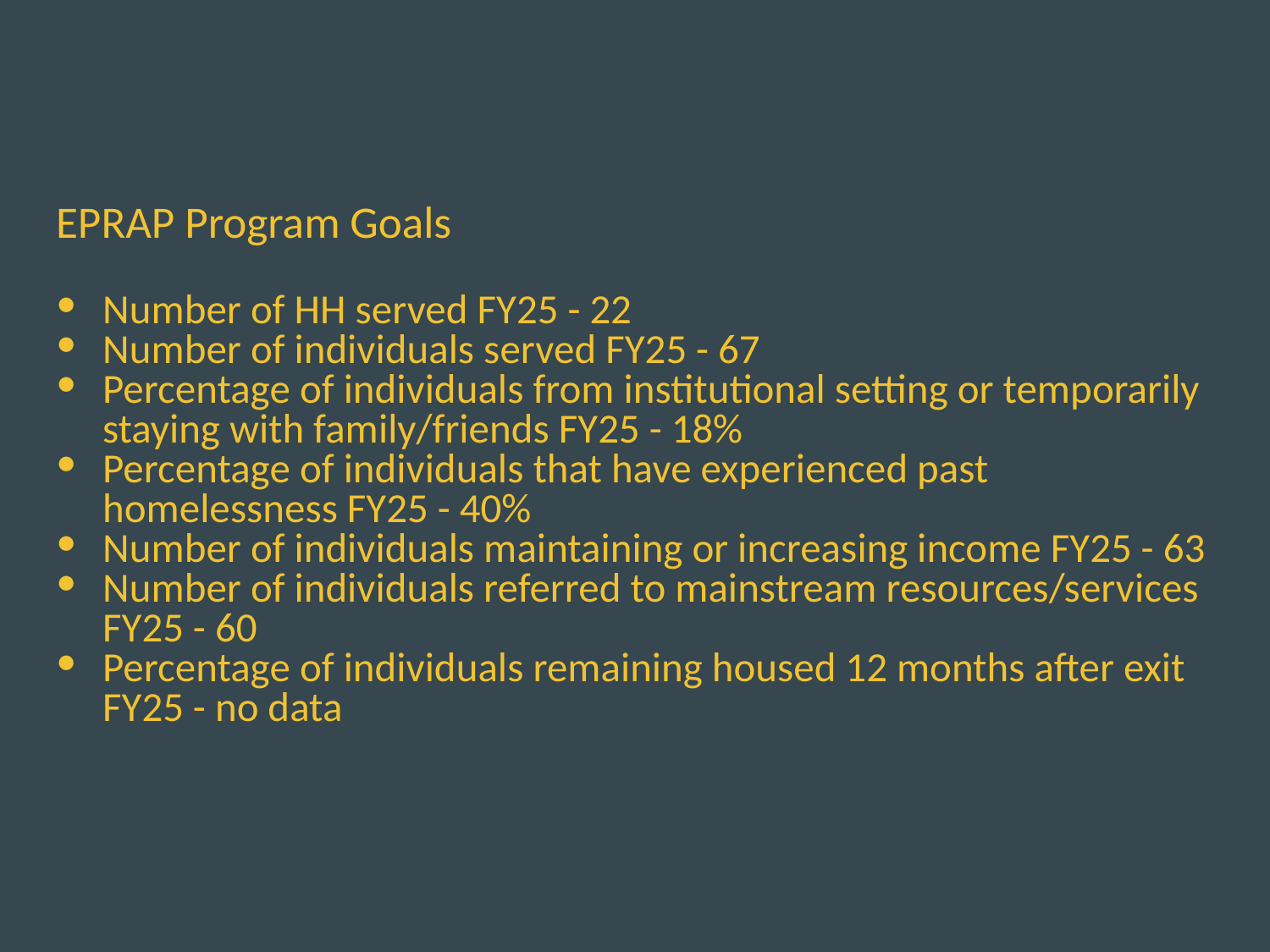

# EPRAP Program Goals
Number of HH served FY25 - 22
Number of individuals served FY25 - 67
Percentage of individuals from institutional setting or temporarily staying with family/friends FY25 - 18%
Percentage of individuals that have experienced past homelessness FY25 - 40%
Number of individuals maintaining or increasing income FY25 - 63
Number of individuals referred to mainstream resources/services FY25 - 60
Percentage of individuals remaining housed 12 months after exit FY25 - no data